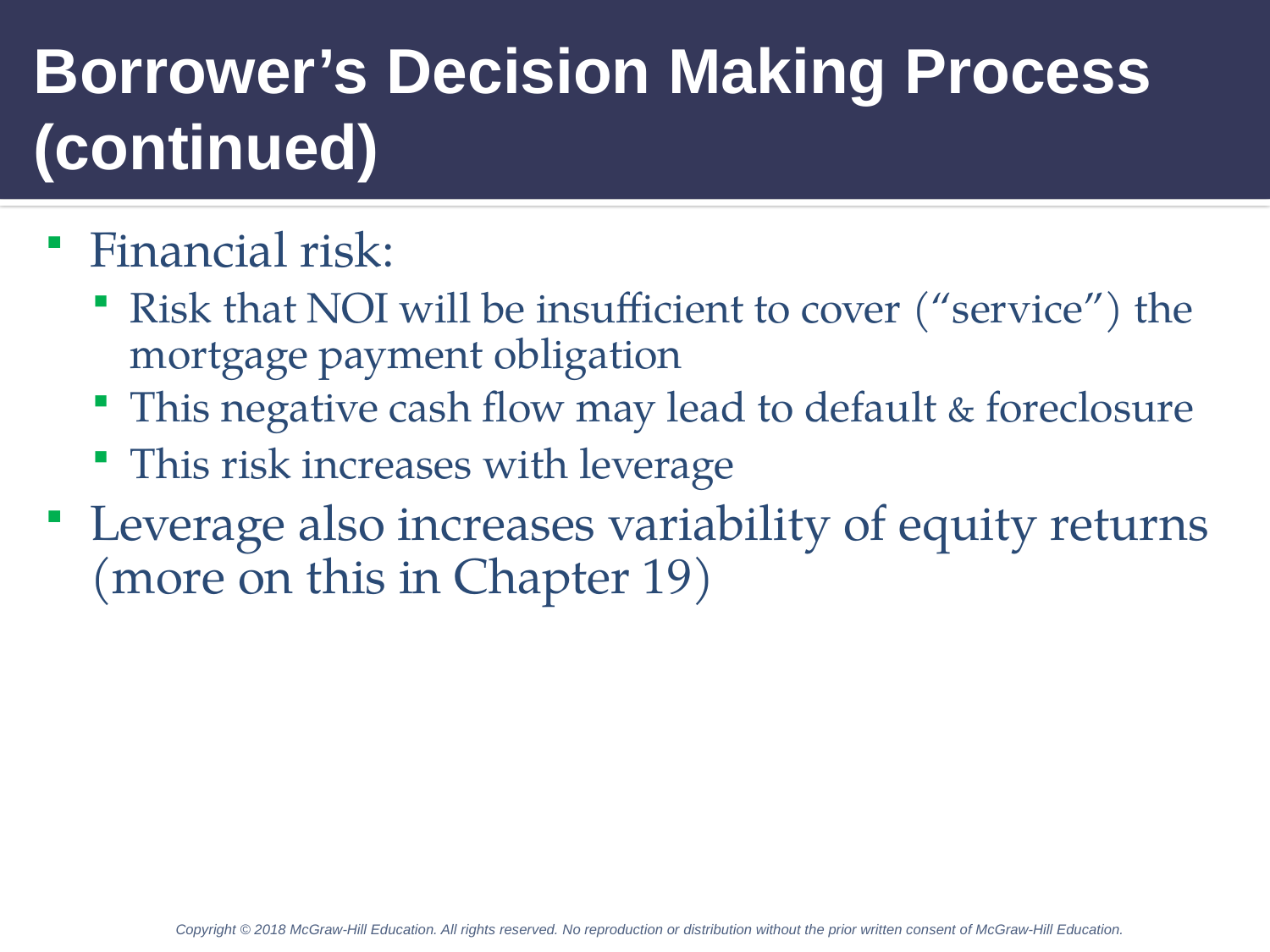

# Borrower’s Decision Making Process (continued)
Financial risk:
Risk that NOI will be insufficient to cover (“service”) the mortgage payment obligation
This negative cash flow may lead to default & foreclosure
This risk increases with leverage
Leverage also increases variability of equity returns (more on this in Chapter 19)
Copyright © 2018 McGraw-Hill Education. All rights reserved. No reproduction or distribution without the prior written consent of McGraw-Hill Education.